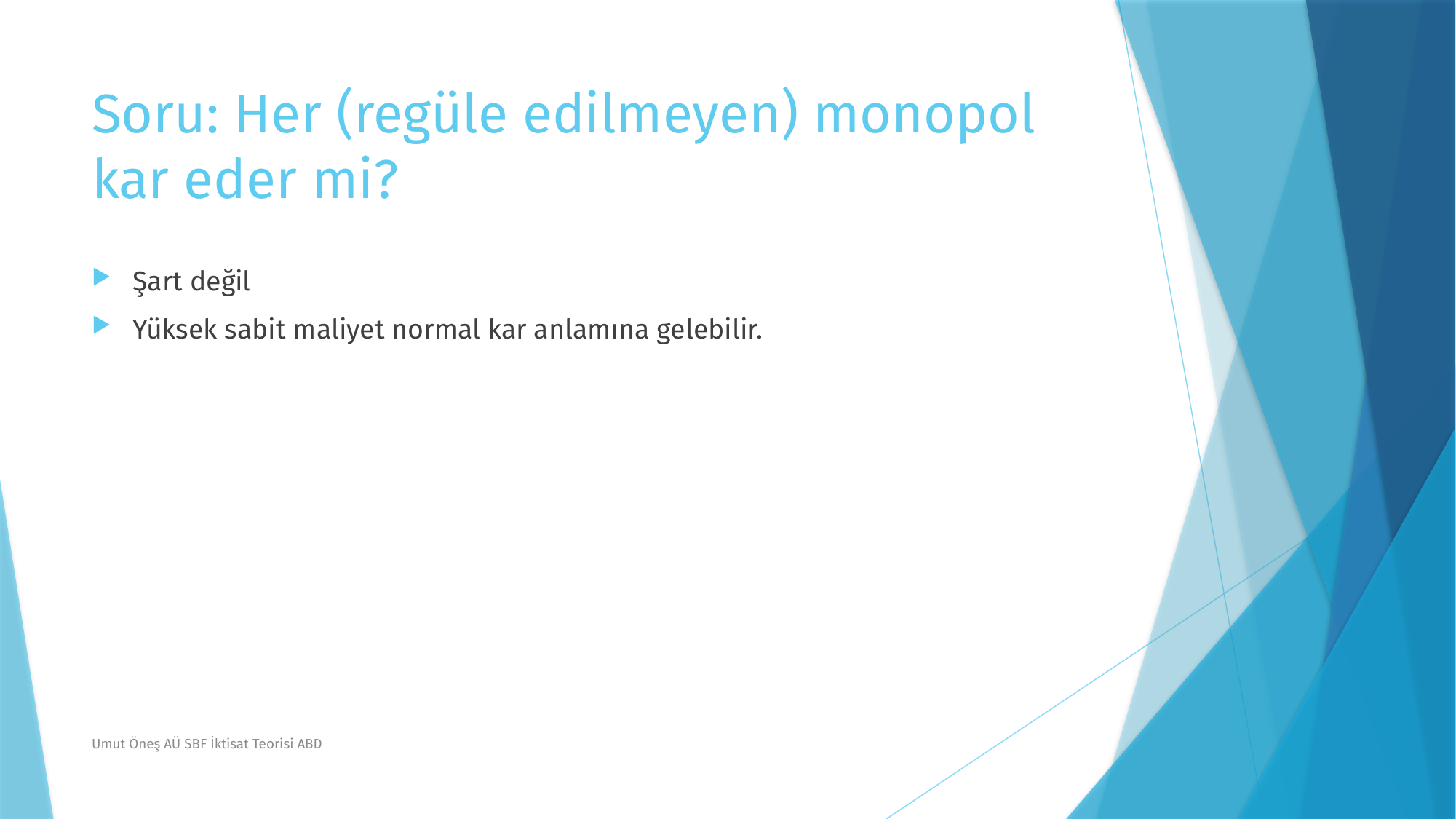

# Soru: Her (regüle edilmeyen) monopol kar eder mi?
Şart değil
Yüksek sabit maliyet normal kar anlamına gelebilir.
Umut Öneş AÜ SBF İktisat Teorisi ABD